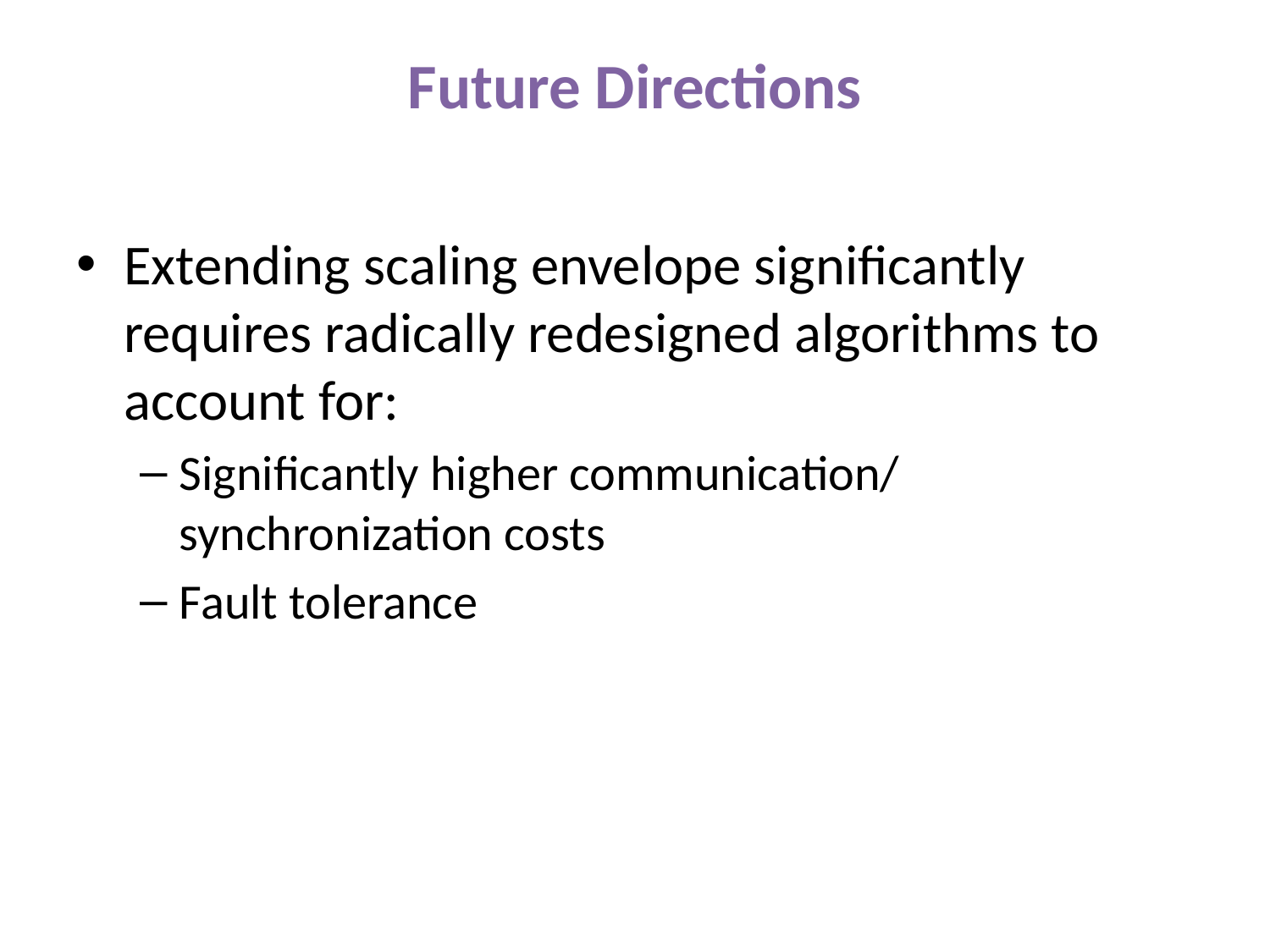

Future Directions
Extending scaling envelope significantly requires radically redesigned algorithms to account for:
Significantly higher communication/ synchronization costs
Fault tolerance